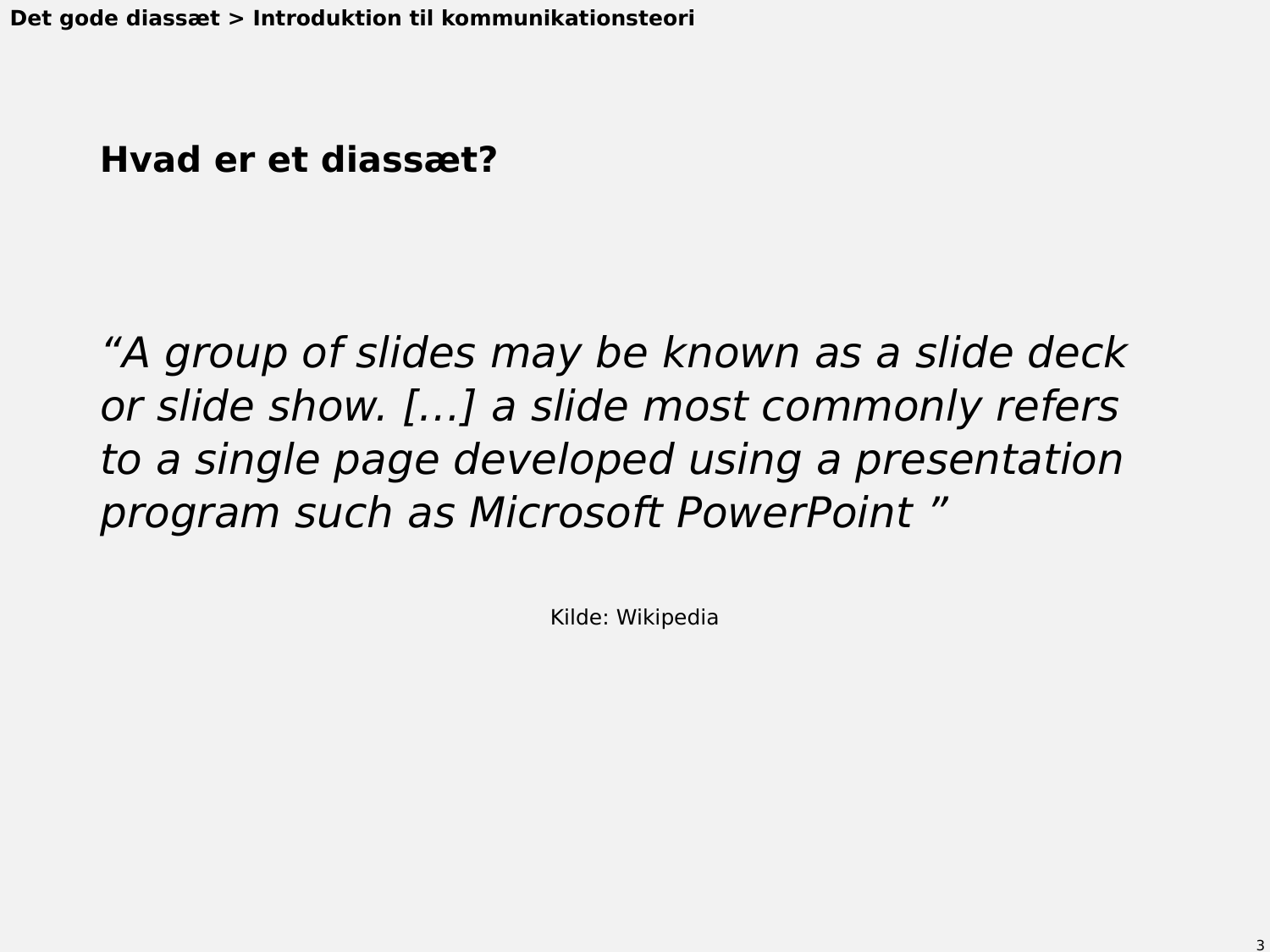

Det gode diassæt > Introduktion til kommunikationsteori
# Hvad er et diassæt?
“A group of slides may be known as a slide deck or slide show. […] a slide most commonly refers to a single page developed using a presentation program such as Microsoft PowerPoint ”

Kilde: Wikipedia
3